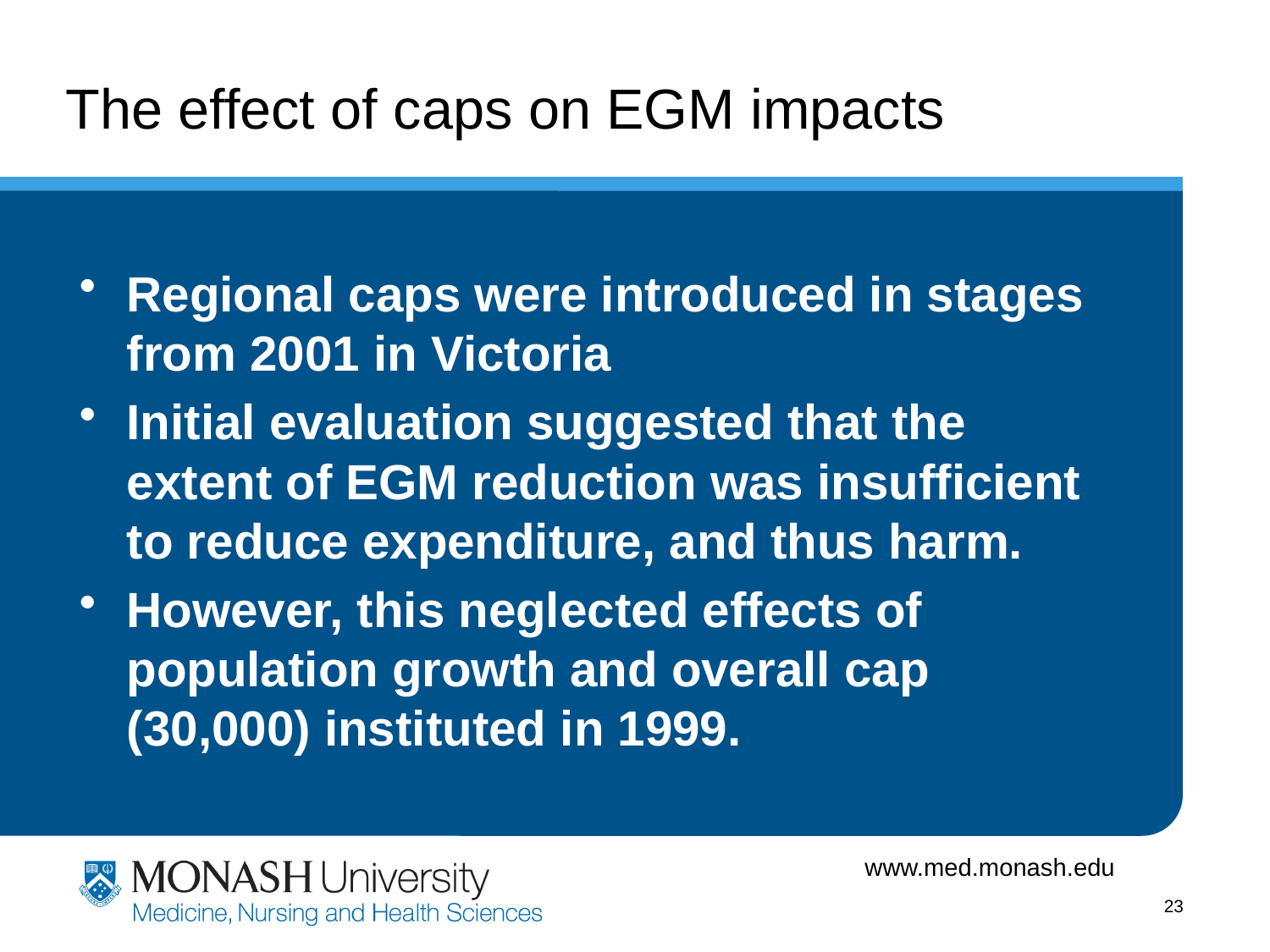

# The effect of caps on EGM impacts
Regional caps were introduced in stages from 2001 in Victoria
Initial evaluation suggested that the extent of EGM reduction was insufficient to reduce expenditure, and thus harm.
However, this neglected effects of population growth and overall cap (30,000) instituted in 1999.